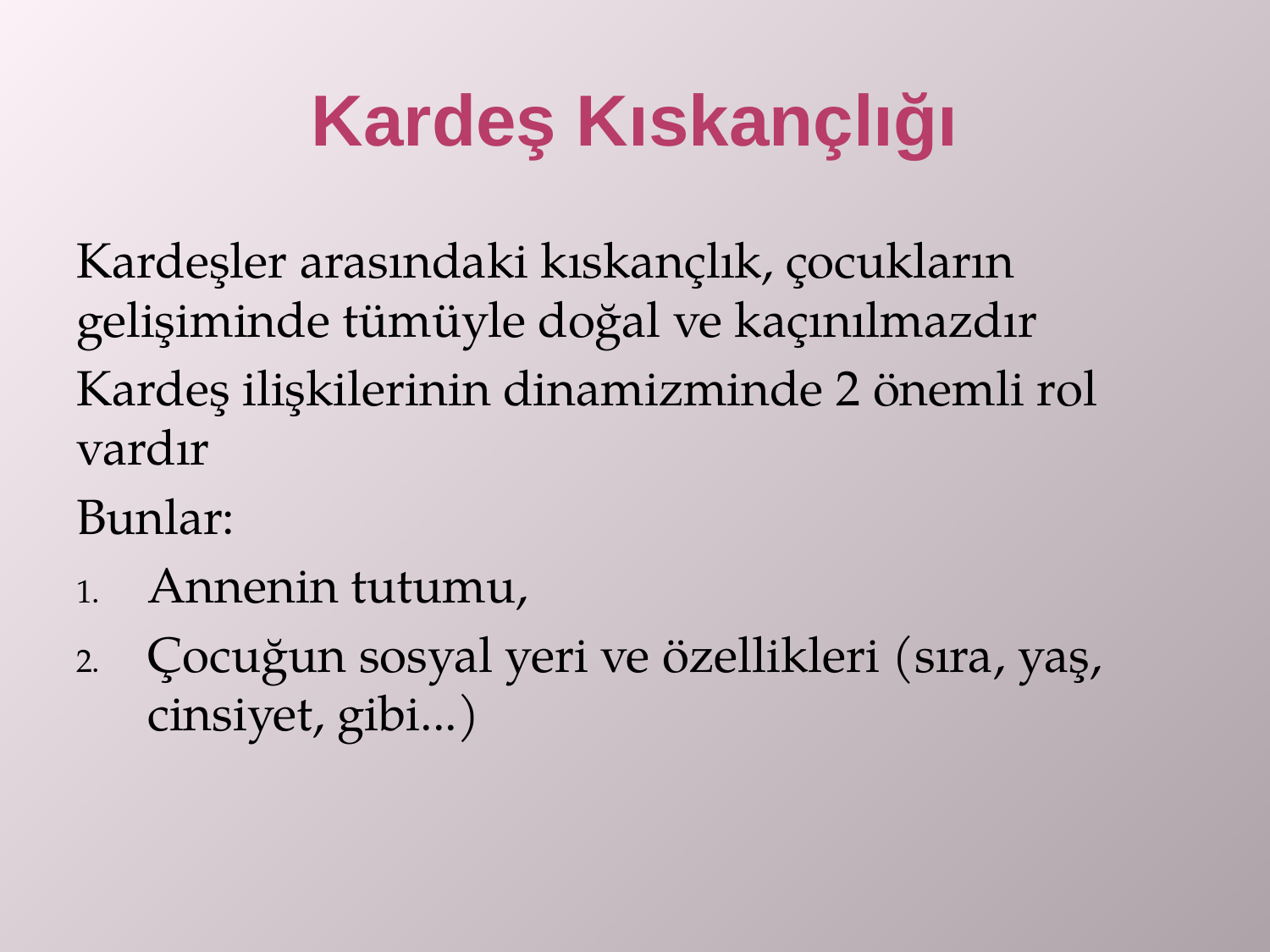

# Kardeş Kıskançlığı
Kardeşler arasındaki kıskançlık, çocukların gelişiminde tümüyle doğal ve kaçınılmazdır
Kardeş ilişkilerinin dinamizminde 2 önemli rol vardır
Bunlar:
Annenin tutumu,
Çocuğun sosyal yeri ve özellikleri (sıra, yaş, cinsiyet, gibi...)